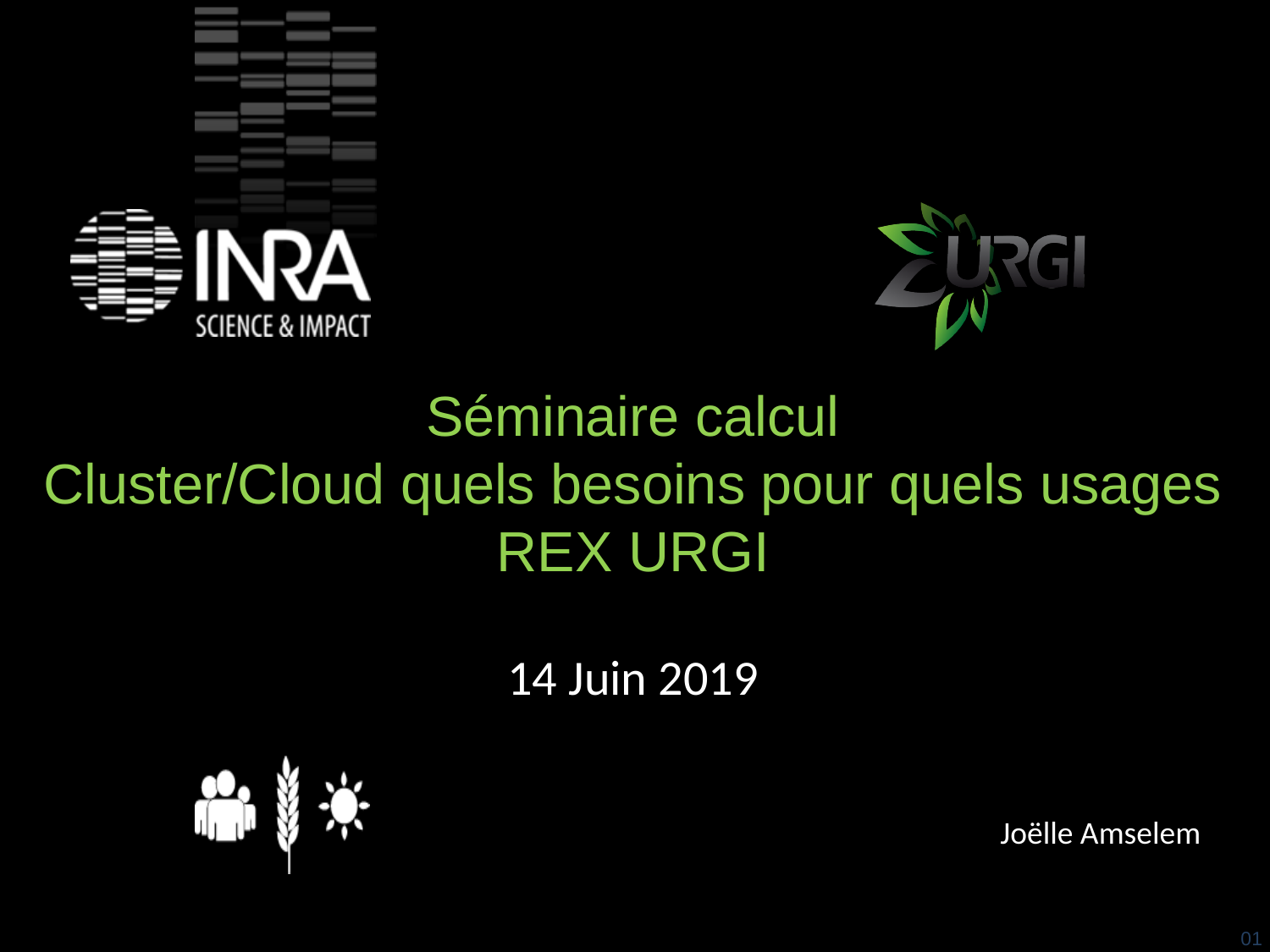

# Séminaire calcul Cluster/Cloud quels besoins pour quels usages REX URGI
14 Juin 2019
Joëlle Amselem
01